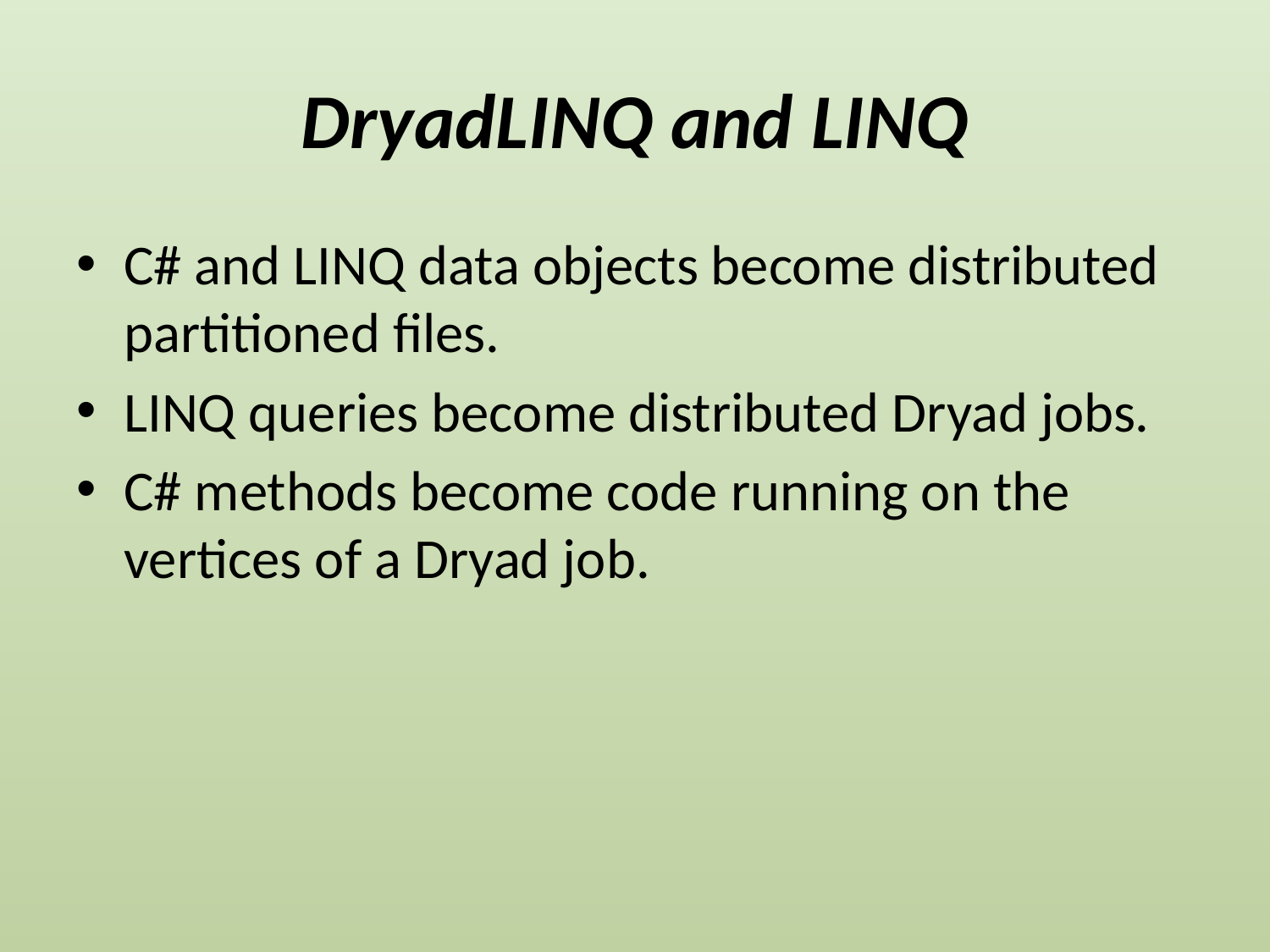

# DryadLINQ and LINQ
C# and LINQ data objects become distributed partitioned files.
LINQ queries become distributed Dryad jobs.
C# methods become code running on the vertices of a Dryad job.